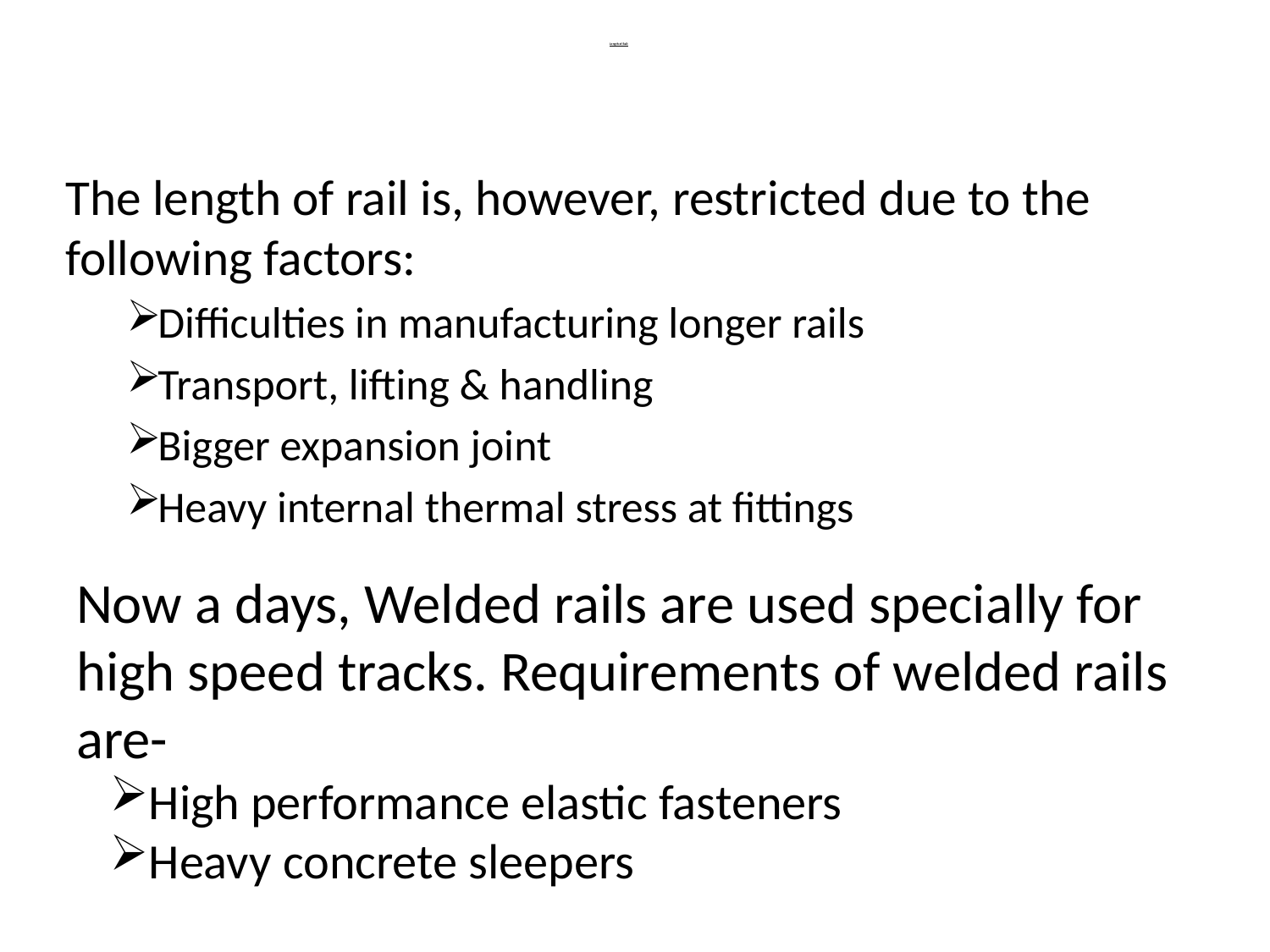

# Length of Rail:
The length of rail is, however, restricted due to the following factors:
Difficulties in manufacturing longer rails
Transport, lifting & handling
Bigger expansion joint
Heavy internal thermal stress at fittings
Now a days, Welded rails are used specially for high speed tracks. Requirements of welded rails are-
High performance elastic fasteners
Heavy concrete sleepers